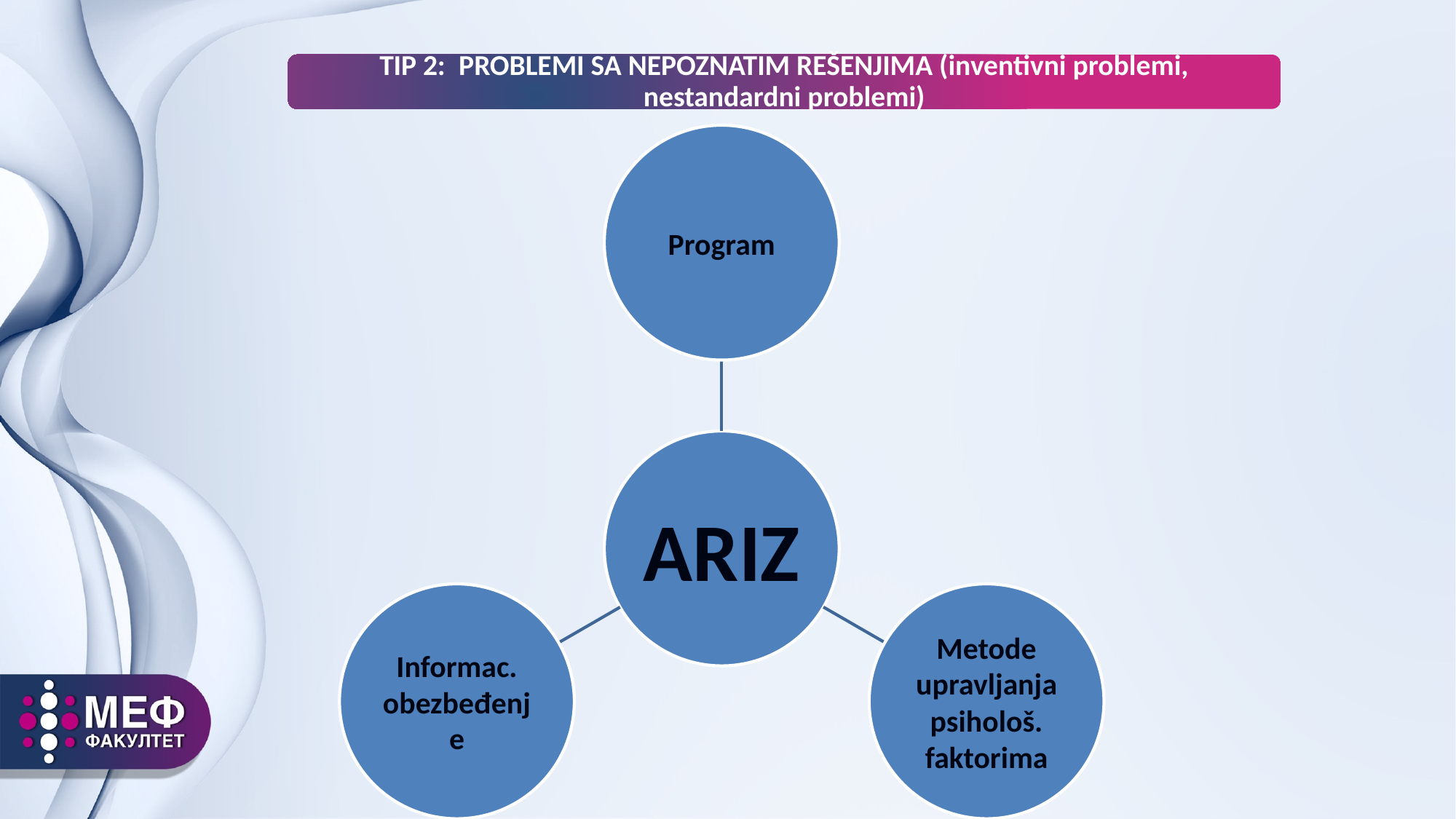

TIP 2:  PROBLEMI SA NEPOZNATIM REŠENJIMA (inventivni problemi, nestandardni problemi)
ARIZ

Program

Metode
upravljanja
psihološ.
faktorima

Informac.
obezbeđenje